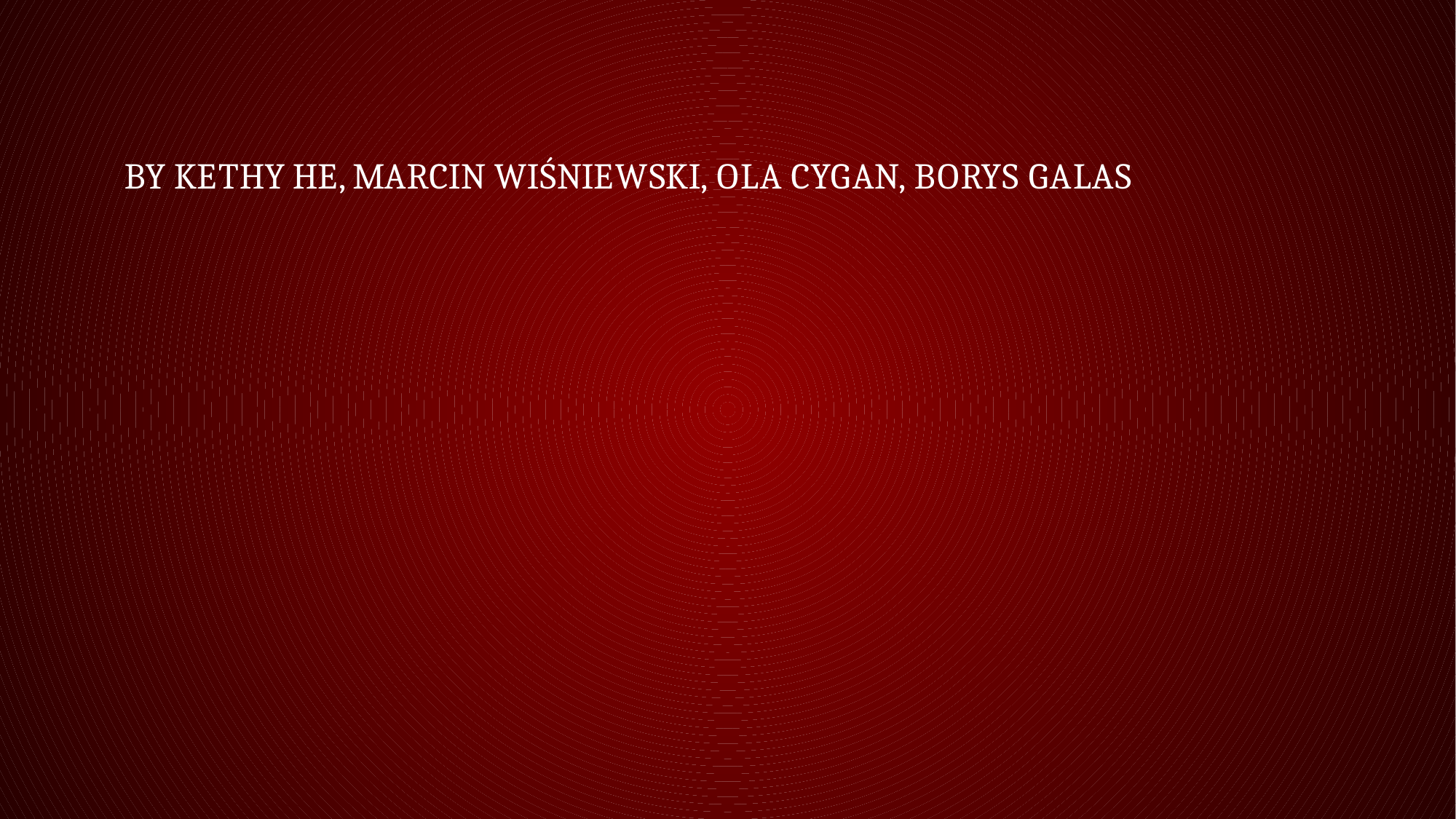

# by Kethy he, marcin wiśniewski, ola Cygan, borys Galas